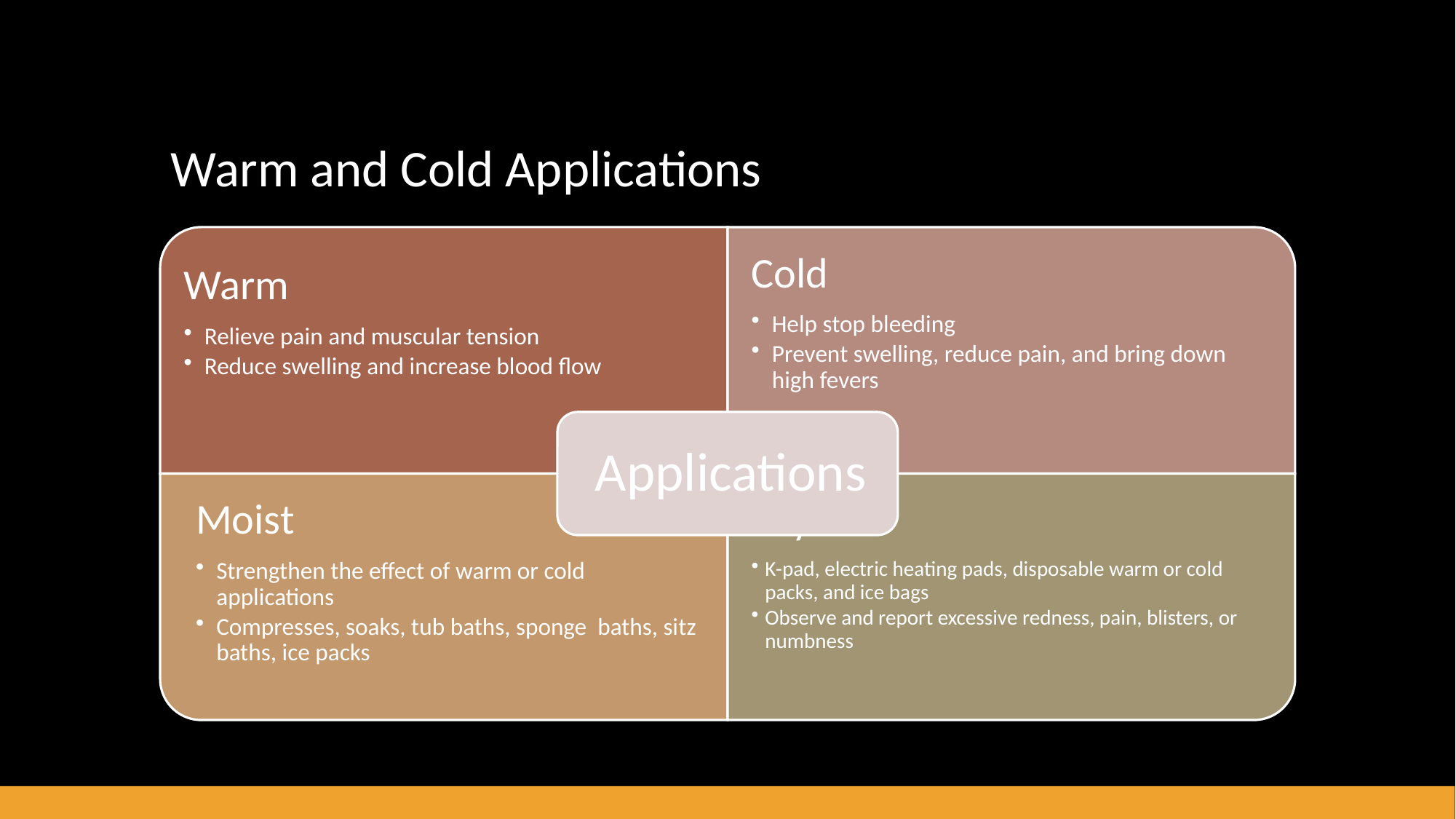

# Warm and Cold Applications
Warm
Relieve pain and muscular tension
Reduce swelling and increase blood flow
Cold
Help stop bleeding
Prevent swelling, reduce pain, and bring down high fevers
Moist
Strengthen the effect of warm or cold applications
Compresses, soaks, tub baths, sponge  baths, sitz baths, ice packs
Dry
K-pad, electric heating pads, disposable warm or cold packs, and ice bags
Observe and report excessive redness, pain, blisters, or numbness
Applications